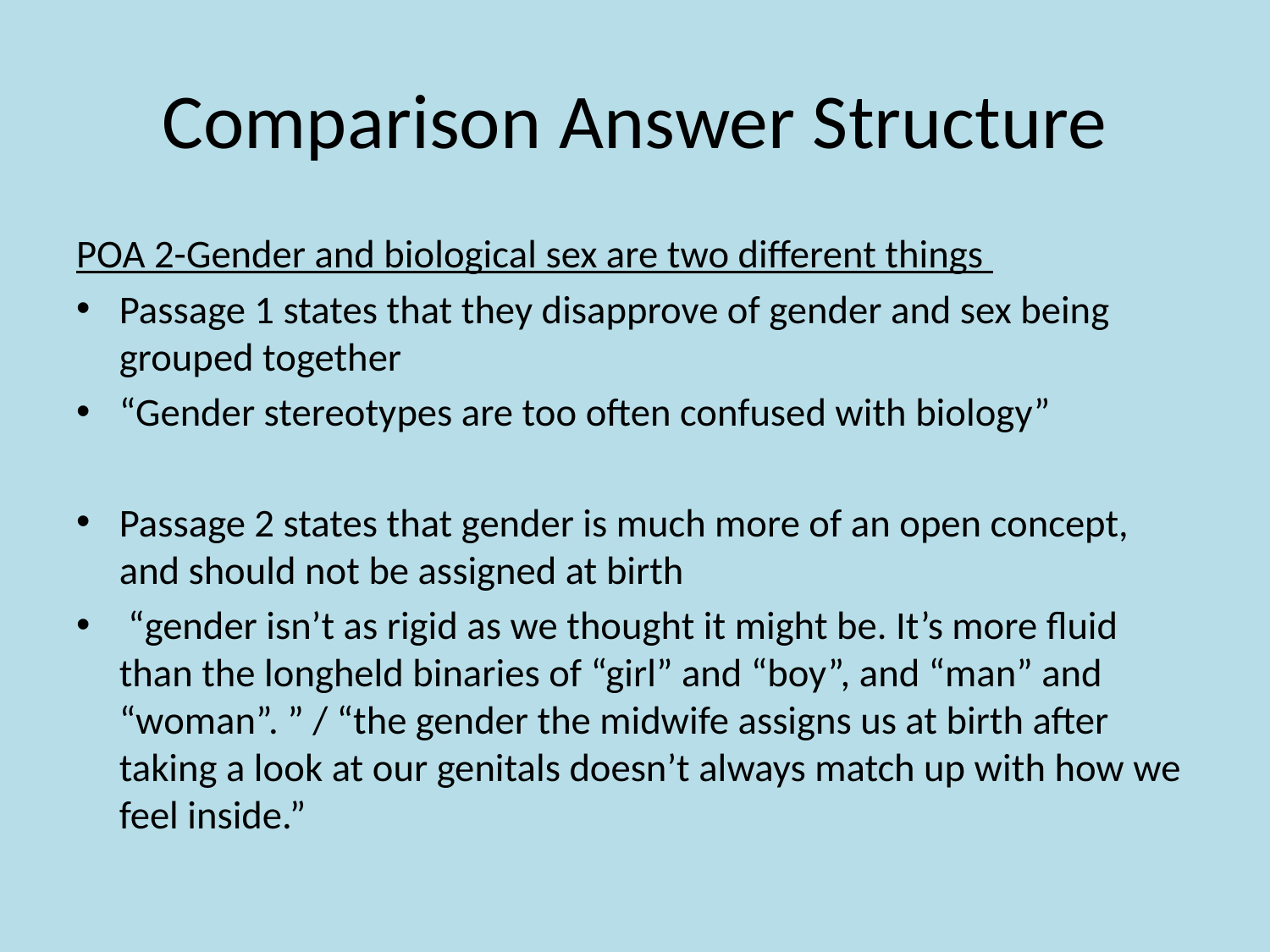

# Comparison Answer Structure
POA 2-Gender and biological sex are two different things
Passage 1 states that they disapprove of gender and sex being grouped together
“Gender stereotypes are too often confused with biology”

Passage 2 states that gender is much more of an open concept, and should not be assigned at birth
 “gender isn’t as rigid as we thought it might be. It’s more fluid than the longheld binaries of “girl” and “boy”, and “man” and “woman”. ” / “the gender the midwife assigns us at birth after taking a look at our genitals doesn’t always match up with how we feel inside.”